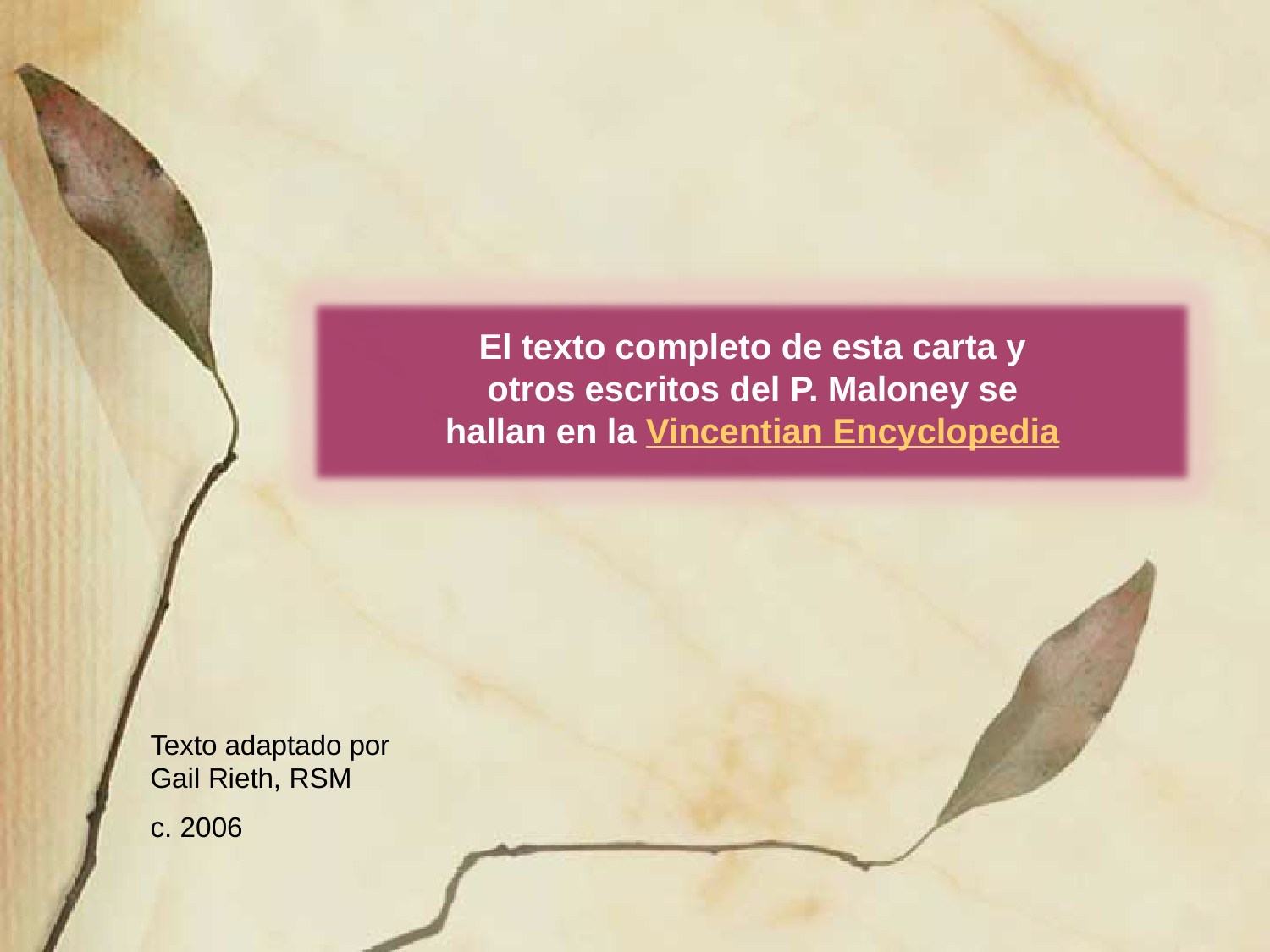

# El texto completo de esta carta y otros escritos del P. Maloney se hallan en la Vincentian Encyclopedia
Texto adaptado por Gail Rieth, RSM
c. 2006